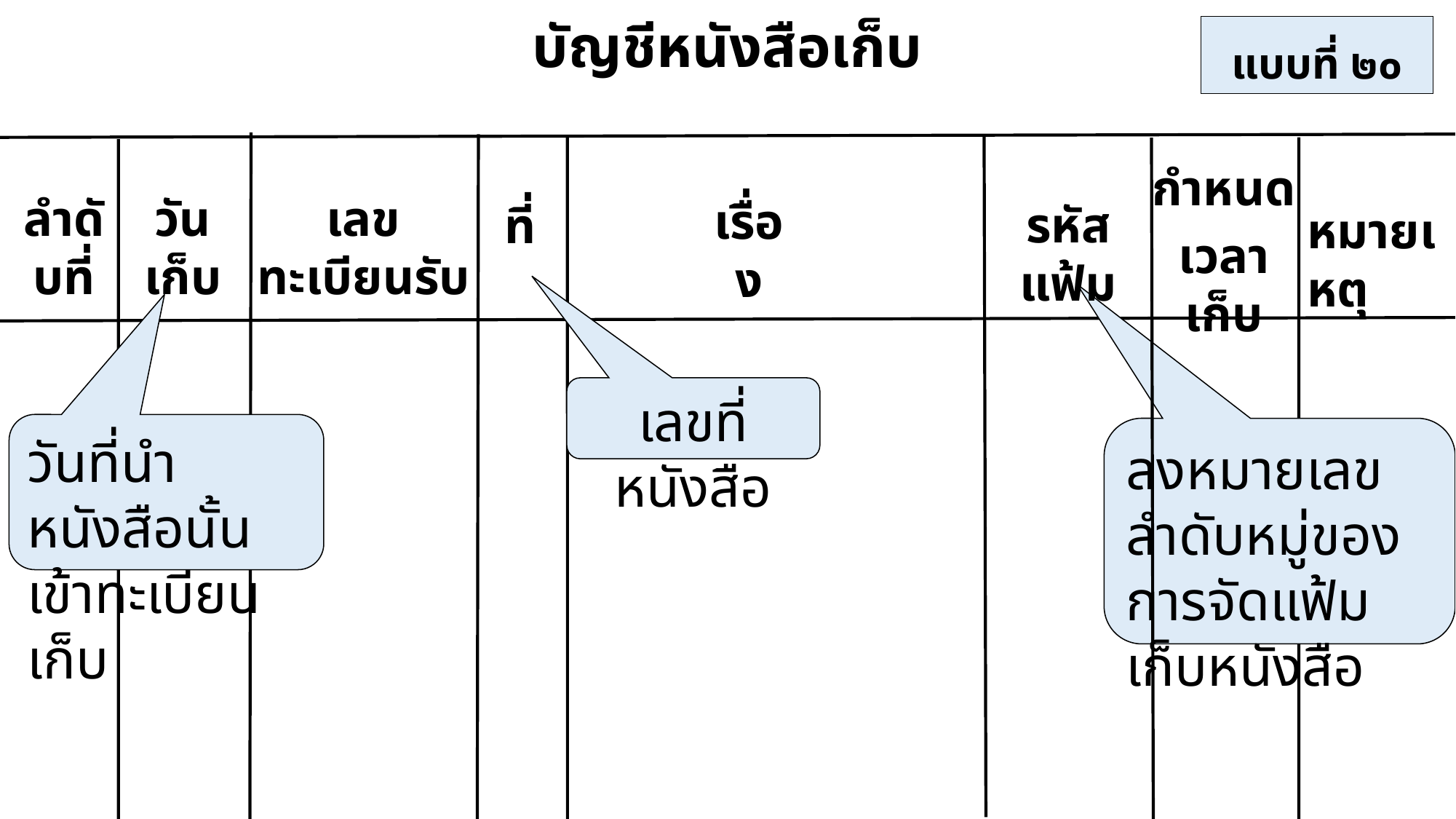

บัญชีหนังสือเก็บ

# แบบที่ ๒๐

กำหนด
เวลาเก็บ
ลำดับที่
วันเก็บ
เลขทะเบียนรับ
เรื่อง
รหัสแฟ้ม
ที่
หมายเหตุ

เลขที่หนังสือ
วันที่นำหนังสือนั้นเข้าทะเบียนเก็บ
ลงหมายเลขลำดับหมู่ของการจัดแฟ้มเก็บหนังสือ